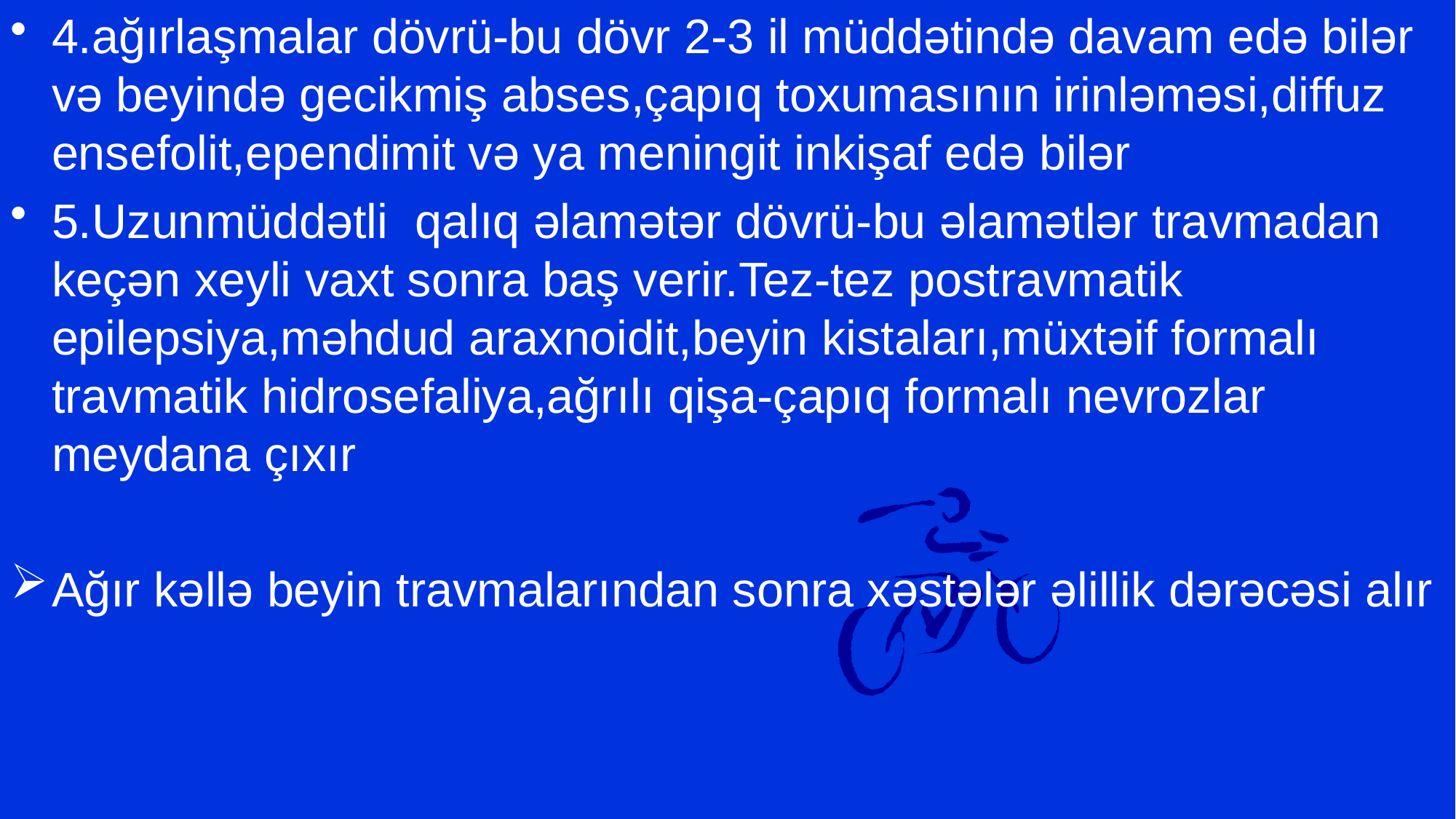

4.ağırlaşmalar dövrü-bu dövr 2-3 il müddətində davam edə bilər və beyində gecikmiş abses,çapıq toxumasının irinləməsi,diffuz ensefolit,ependimit və ya meningit inkişaf edə bilər
5.Uzunmüddətli  qalıq əlamətər dövrü-bu əlamətlər travmadan keçən xeyli vaxt sonra baş verir.Tez-tez postravmatik epilepsiya,məhdud araxnoidit,beyin kistaları,müxtəif formalı travmatik hidrosefaliya,ağrılı qişa-çapıq formalı nevrozlar meydana çıxır

Ağır kəllə beyin travmalarından sonra xəstələr əlillik dərəcəsi alır